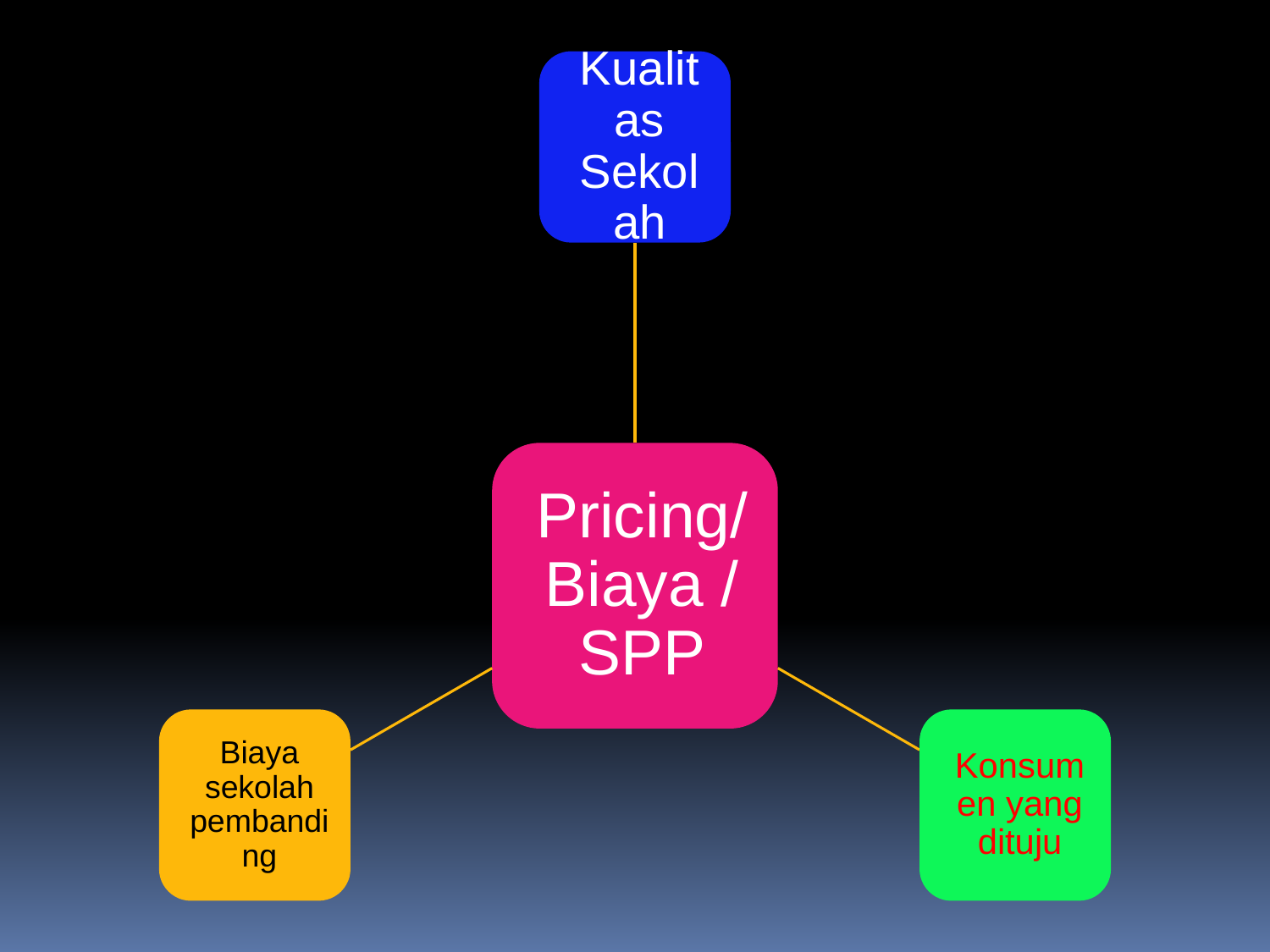

Pricing/ Biaya / SPP
Kualitas Sekolah
Konsumen yang dituju
Biaya sekolah pembanding